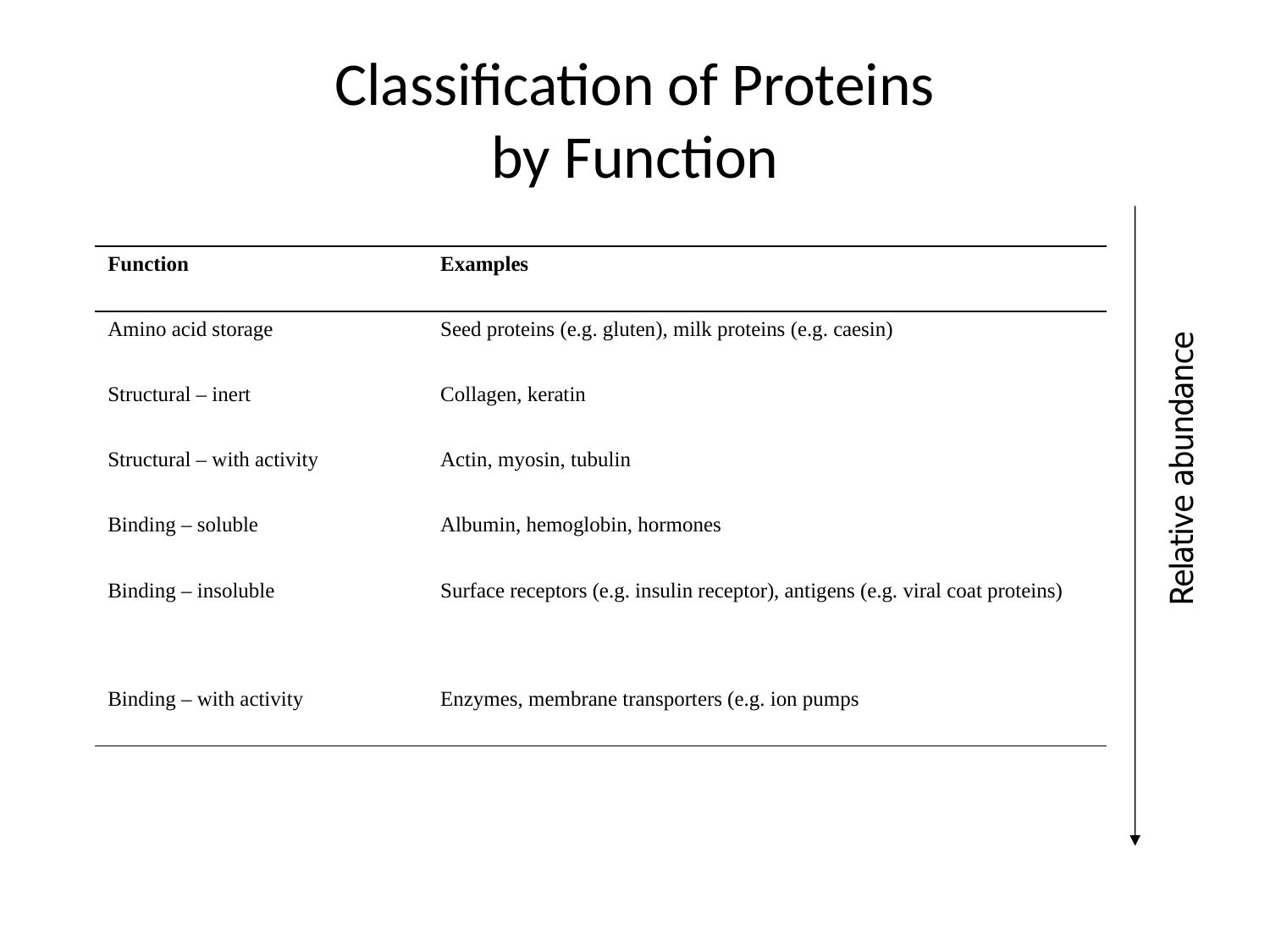

# Classification of Proteins by Function

| Function | Examples |
| --- | --- |
| Amino acid storage | Seed proteins (e.g. gluten), milk proteins (e.g. caesin) |
| Structural – inert | Collagen, keratin |
| Structural – with activity | Actin, myosin, tubulin |
| Binding – soluble | Albumin, hemoglobin, hormones |
| Binding – insoluble | Surface receptors (e.g. insulin receptor), antigens (e.g. viral coat proteins) |
| Binding – with activity | Enzymes, membrane transporters (e.g. ion pumps |
Relative abundance